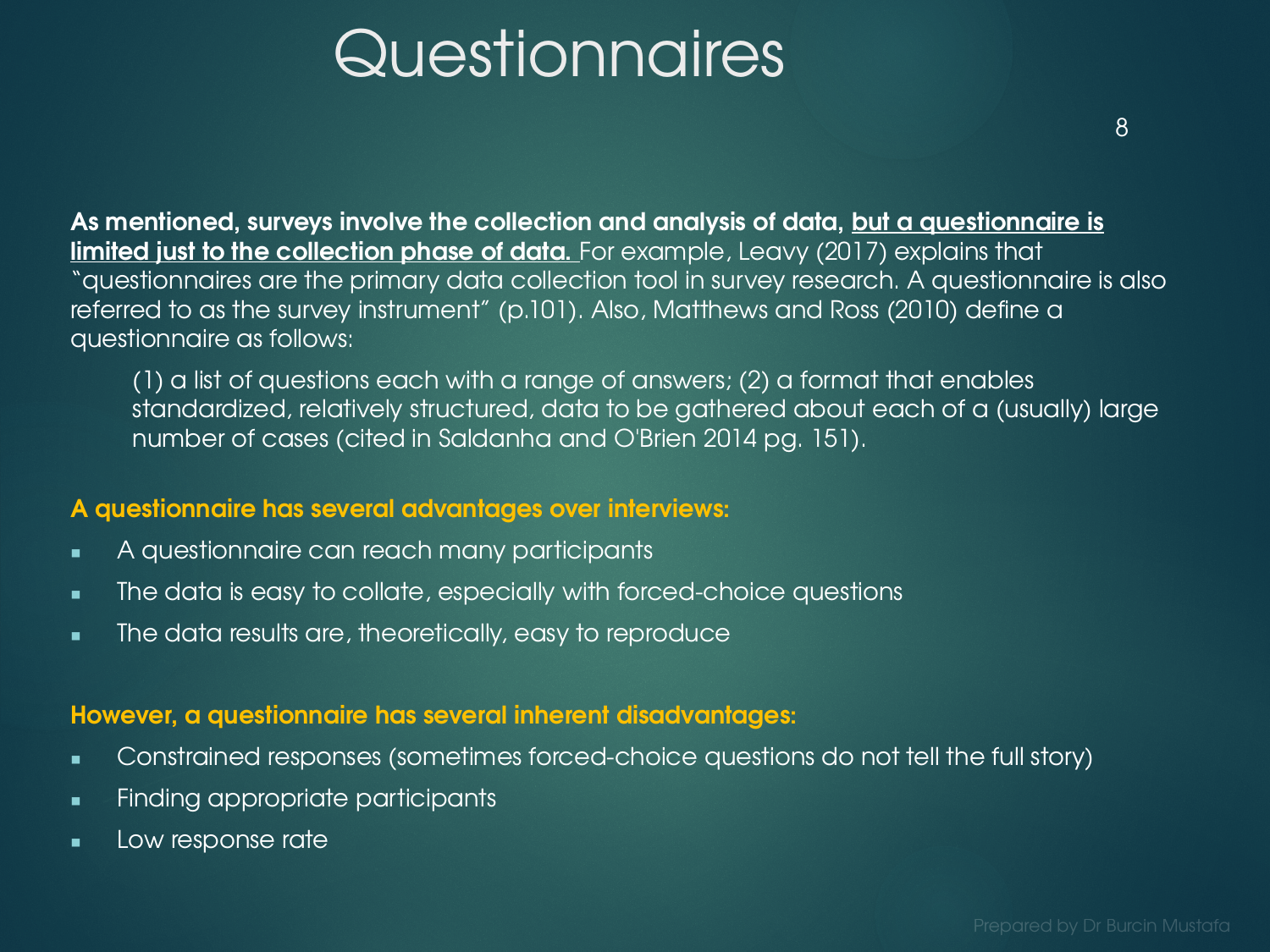

# Questionnaires
8

As mentioned, surveys involve the collection and analysis of data, but a questionnaire is limited just to the collection phase of data. For example, Leavy (2017) explains that “questionnaires are the primary data collection tool in survey research. A questionnaire is also referred to as the survey instrument” (p.101). Also, Matthews and Ross (2010) define a questionnaire as follows:
(1) a list of questions each with a range of answers; (2) a format that enables standardized, relatively structured, data to be gathered about each of a (usually) large number of cases (cited in Saldanha and O'Brien 2014 pg. 151).

A questionnaire has several advantages over interviews:
A questionnaire can reach many participants
The data is easy to collate, especially with forced-choice questions
The data results are, theoretically, easy to reproduce

However, a questionnaire has several inherent disadvantages:
Constrained responses (sometimes forced-choice questions do not tell the full story)
Finding appropriate participants
Low response rate